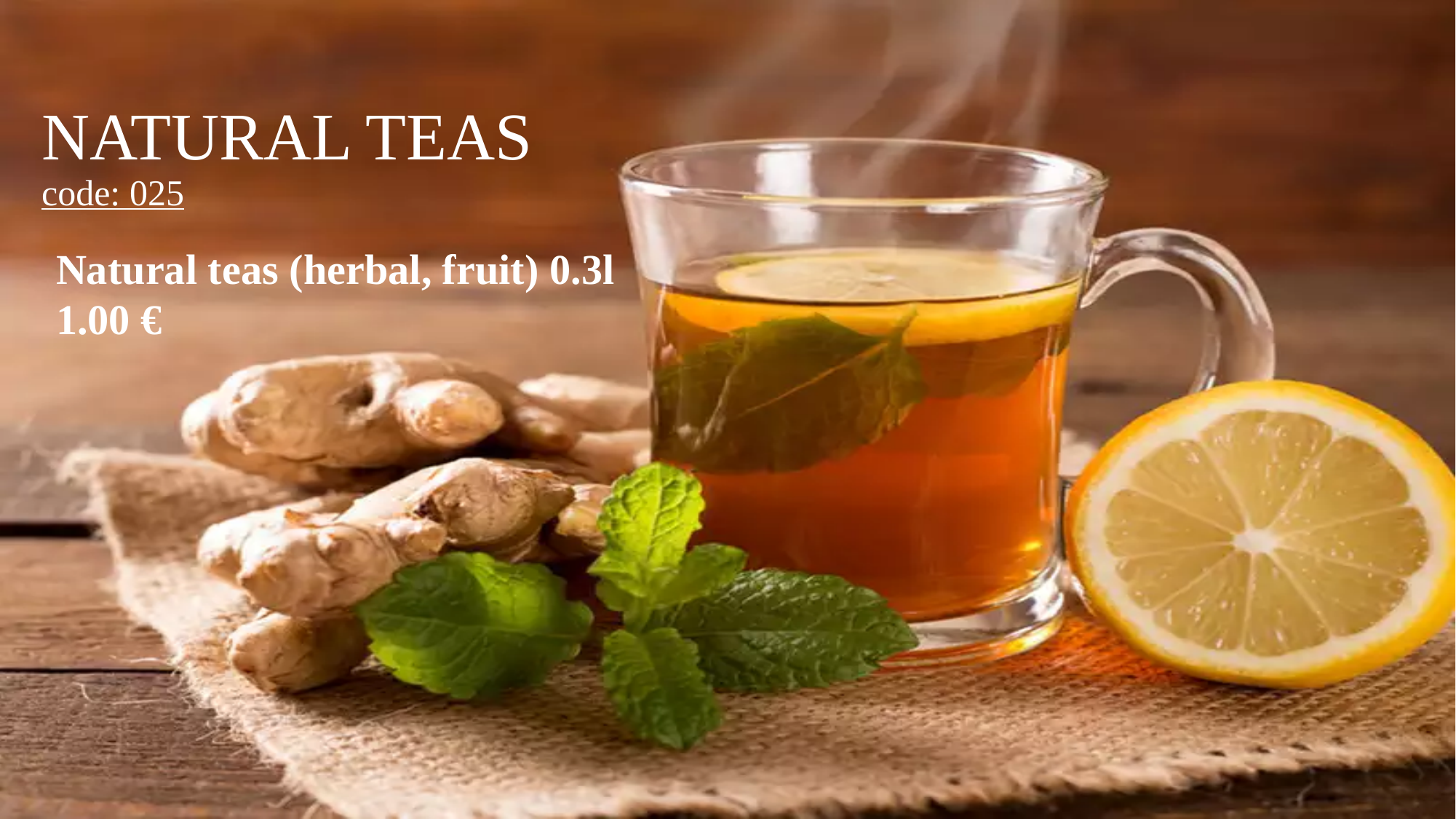

# NATURAL TEAS code: 025
Natural teas (herbal, fruit) 0.3l 1.00 €